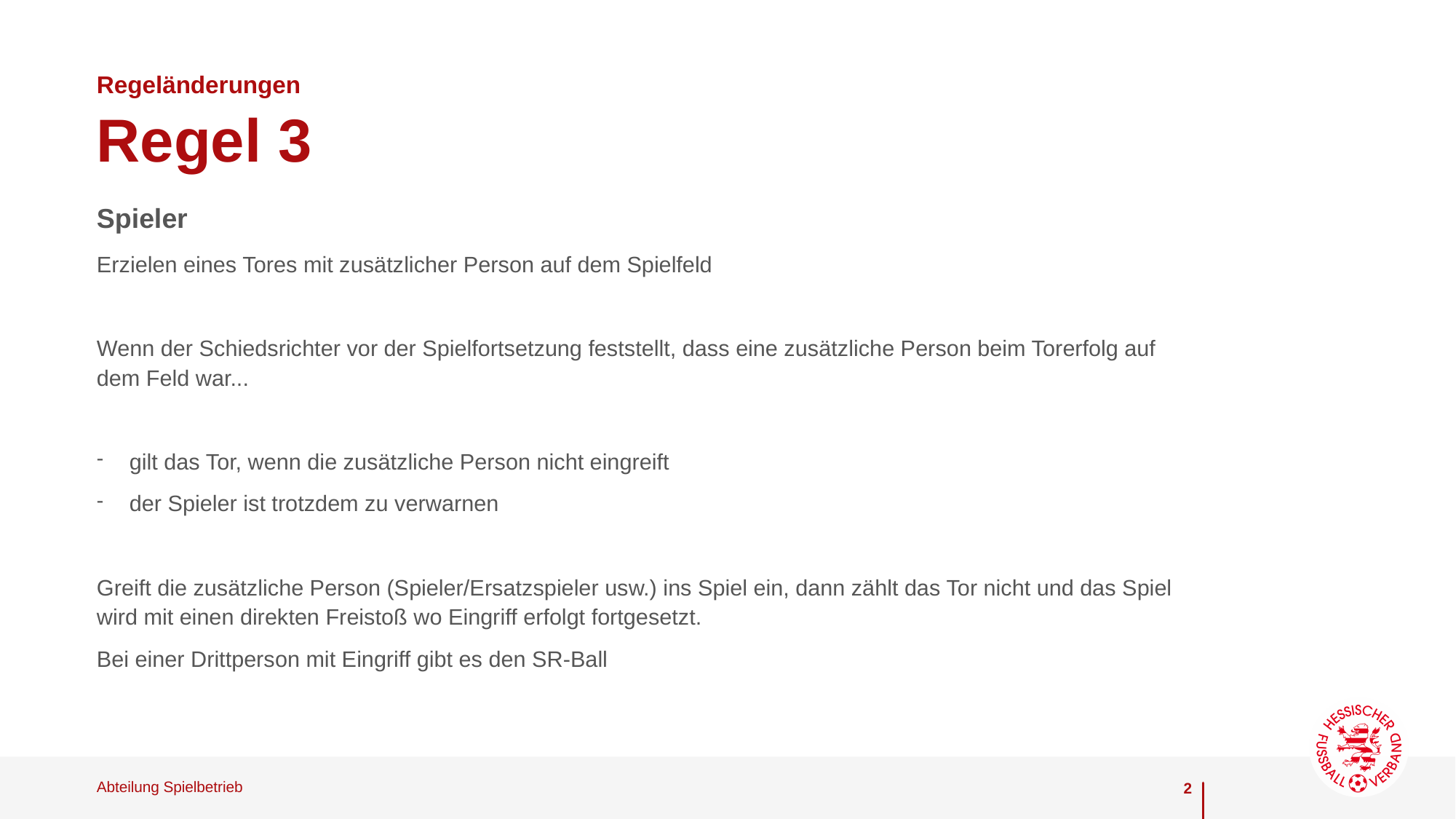

Regeländerungen
# Regel 3
Spieler
Erzielen eines Tores mit zusätzlicher Person auf dem Spielfeld

Wenn der Schiedsrichter vor der Spielfortsetzung feststellt, dass eine zusätzliche Person beim Torerfolg auf dem Feld war...

gilt das Tor, wenn die zusätzliche Person nicht eingreift
der Spieler ist trotzdem zu verwarnen

Greift die zusätzliche Person (Spieler/Ersatzspieler usw.) ins Spiel ein, dann zählt das Tor nicht und das Spiel wird mit einen direkten Freistoß wo Eingriff erfolgt fortgesetzt.
Bei einer Drittperson mit Eingriff gibt es den SR-Ball
2